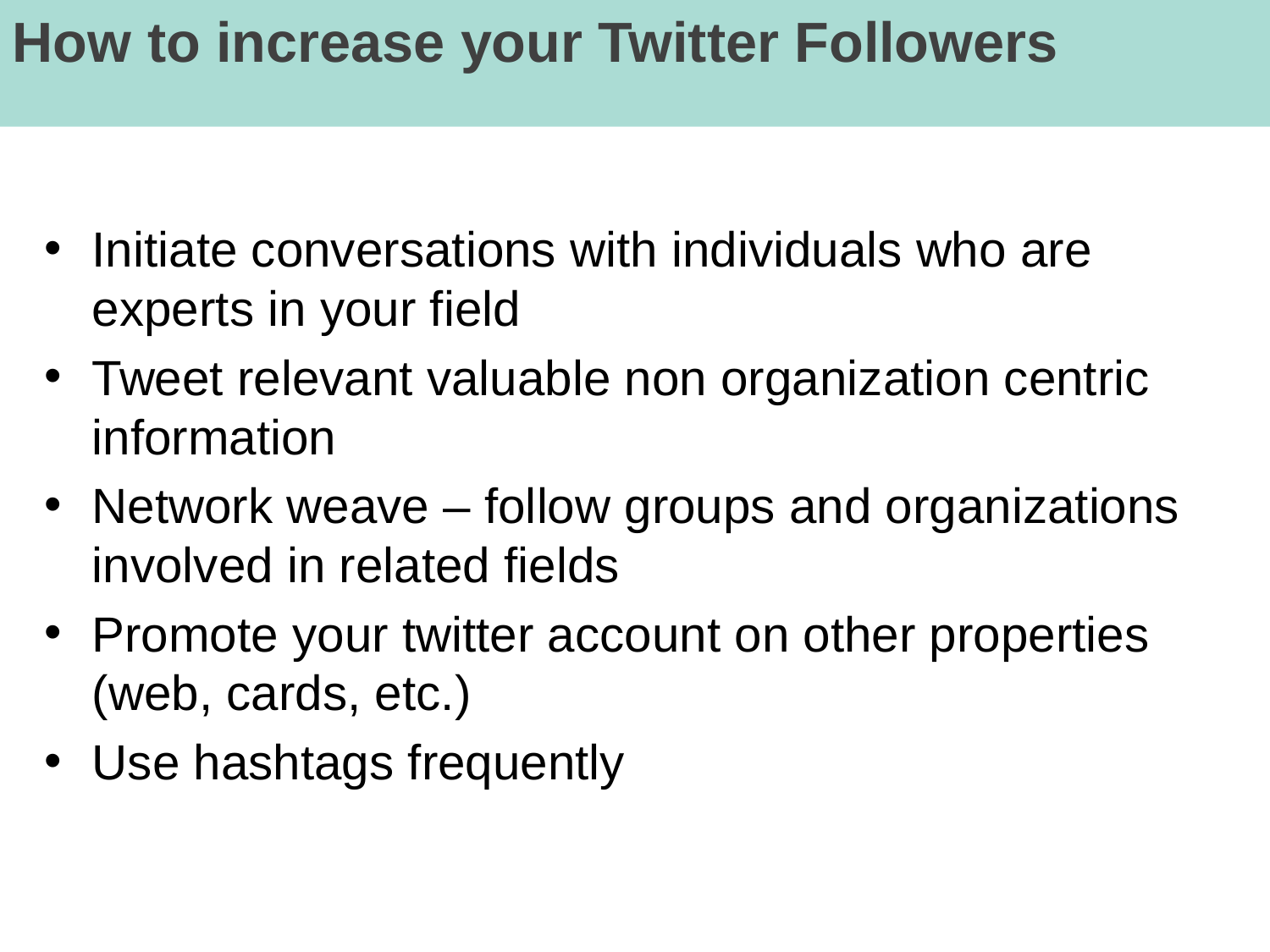

How to increase your Twitter Followers

Initiate conversations with individuals who are experts in your field
Tweet relevant valuable non organization centric information
Network weave – follow groups and organizations involved in related fields
Promote your twitter account on other properties (web, cards, etc.)
Use hashtags frequently